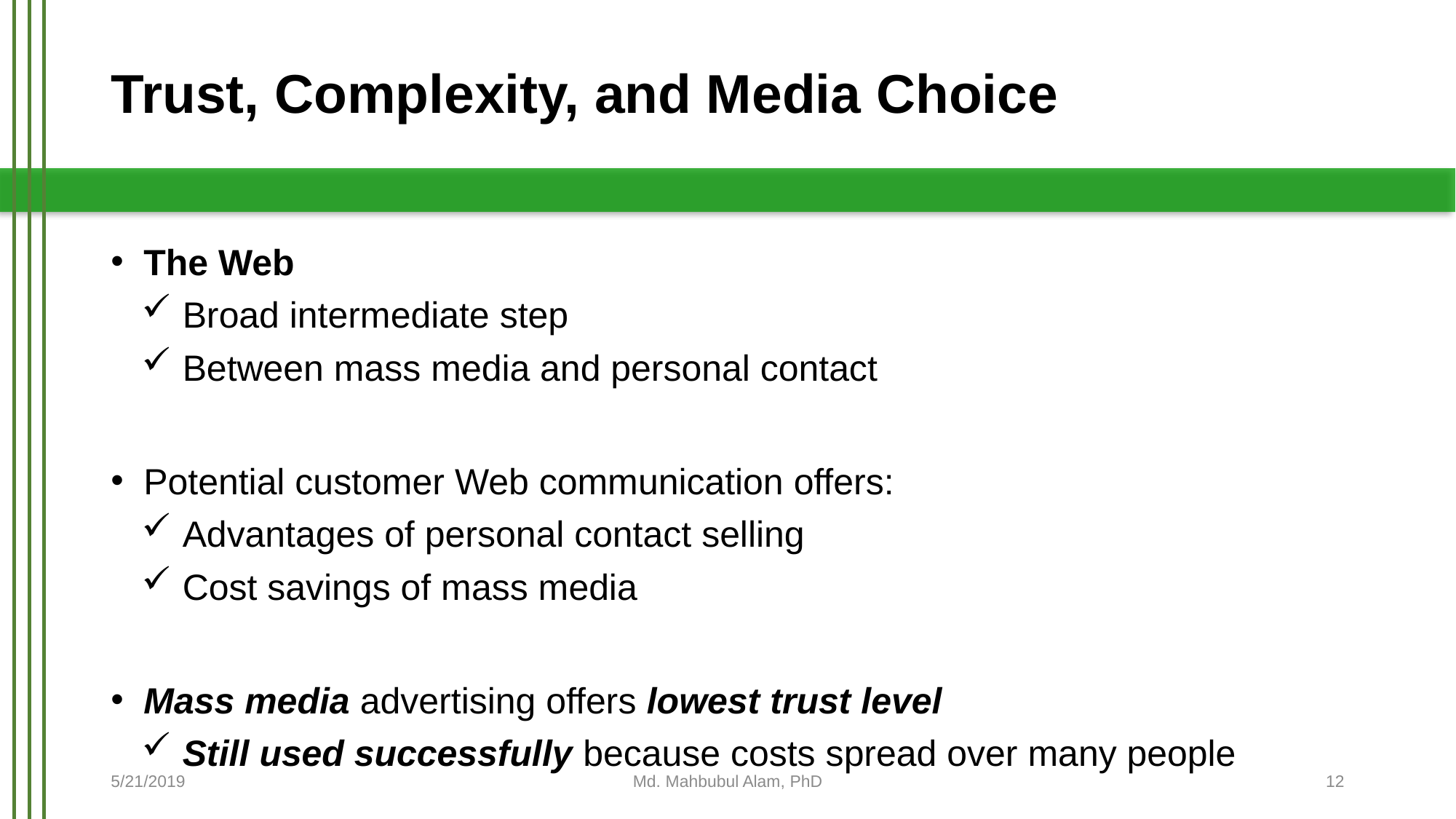

# Trust, Complexity, and Media Choice
The Web
Broad intermediate step
Between mass media and personal contact

Potential customer Web communication offers:
Advantages of personal contact selling
Cost savings of mass media

Mass media advertising offers lowest trust level
Still used successfully because costs spread over many people
5/21/2019
Md. Mahbubul Alam, PhD
12